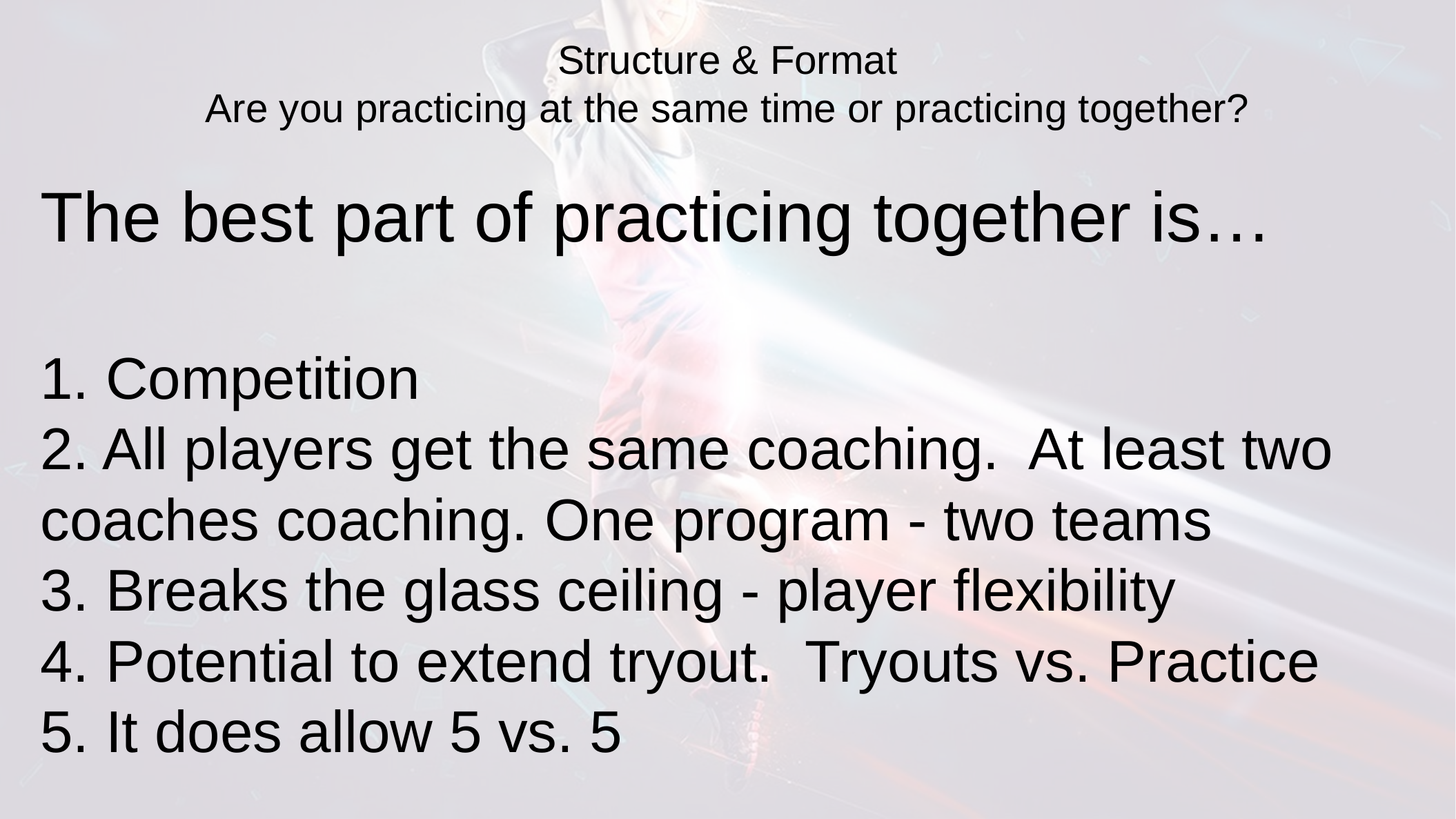

Structure & Format
Are you practicing at the same time or practicing together?
The best part of practicing together is…

1. Competition
2. All players get the same coaching.  At least two coaches coaching. One program - two teams
3. Breaks the glass ceiling - player flexibility
4. Potential to extend tryout.  Tryouts vs. Practice
5. It does allow 5 vs. 5